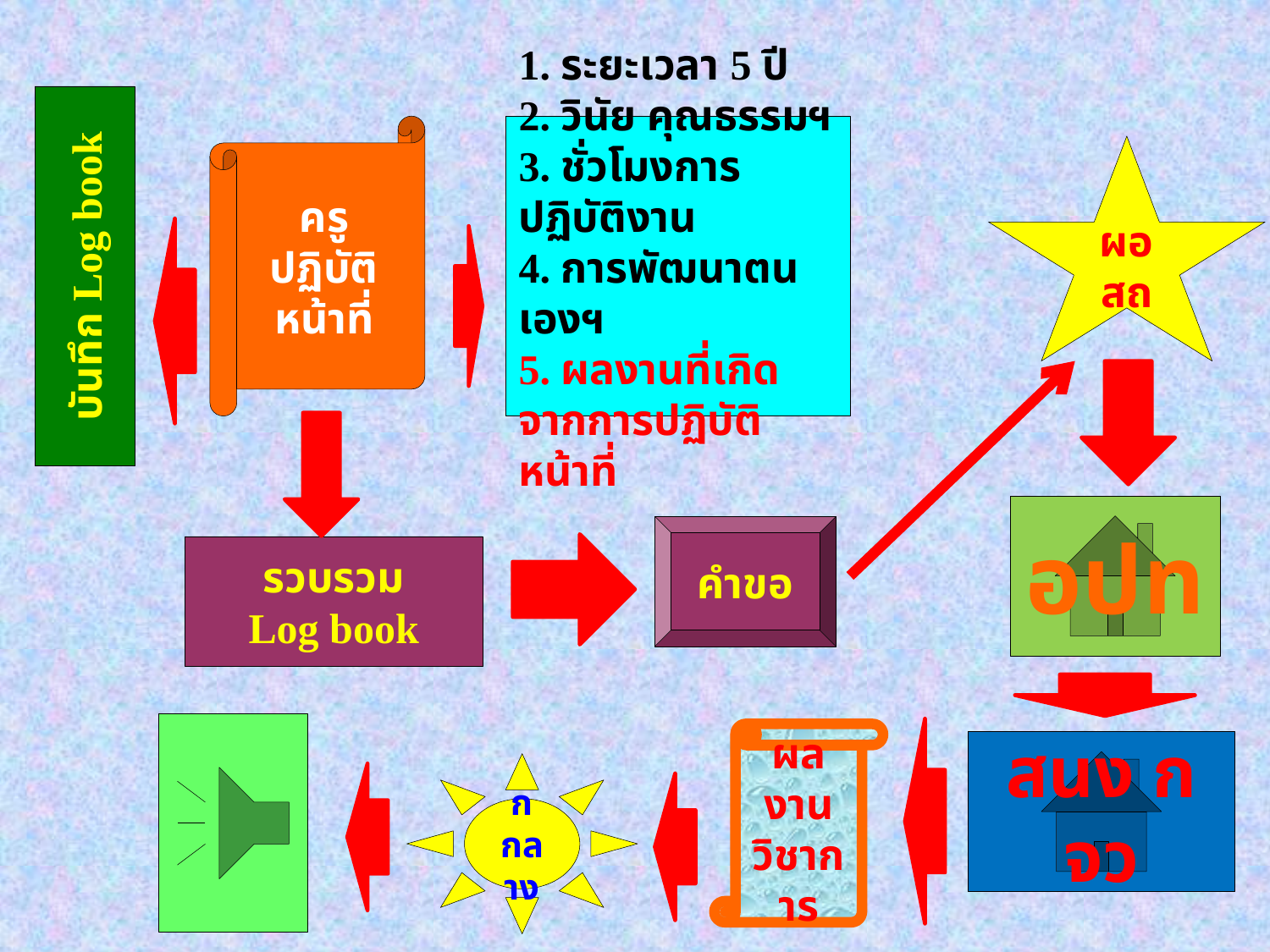

บันทึก Log book
ครูปฏิบัติหน้าที่
1. ระยะเวลา 5 ปี
2. วินัย คุณธรรมฯ
3. ชั่วโมงการปฏิบัติงาน
4. การพัฒนาตนเองฯ
5. ผลงานที่เกิดจากการปฏิบัติหน้าที่
ผอ สถ

อปท
คำขอ

รวบรวม
Log book

ผลงานวิชาการ
สนง ก จว
ก กลาง